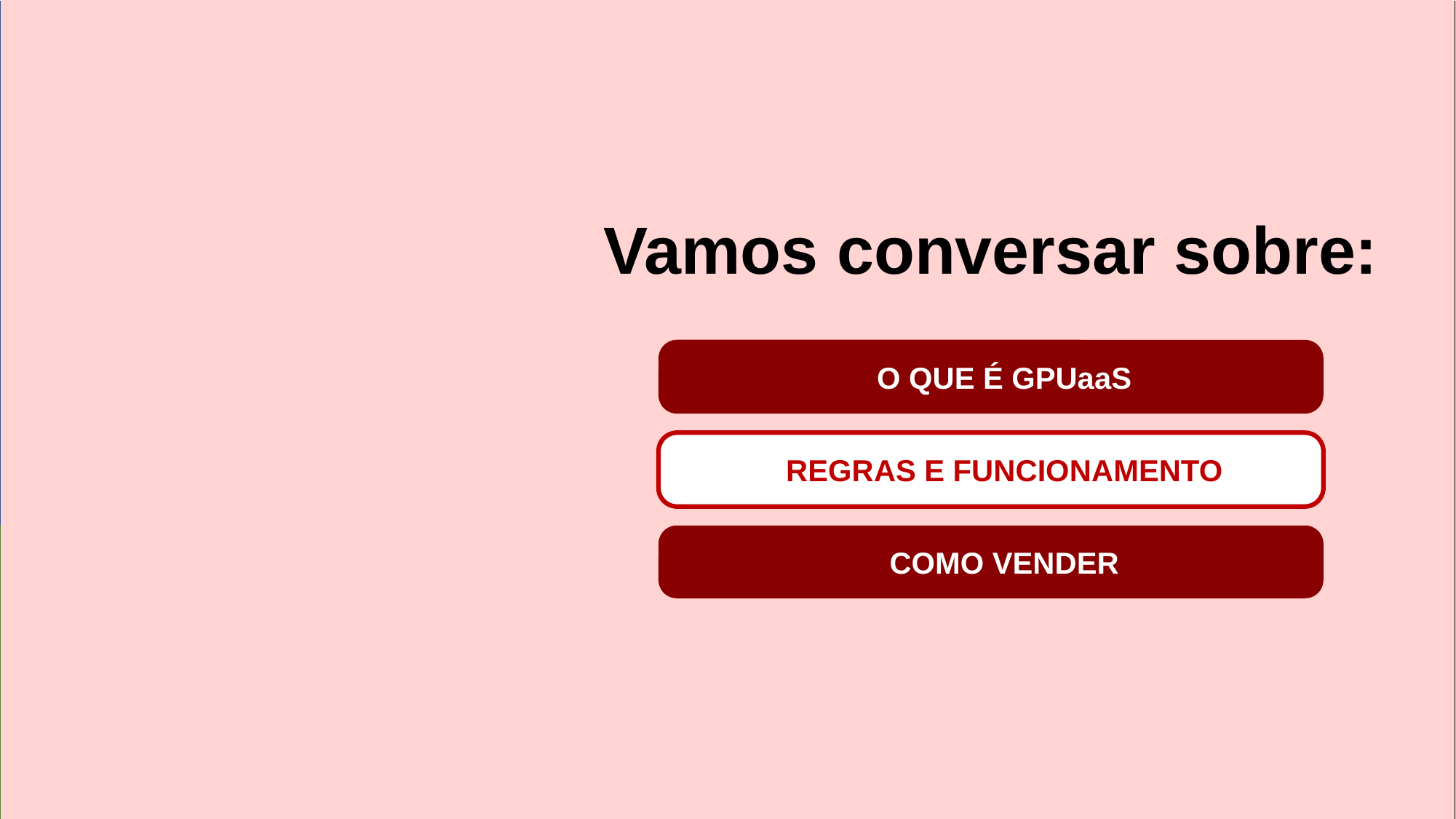

Vamos conversar sobre:
O QUE É GPUaaS
REGRAS E FUNCIONAMENTO
COMO VENDER